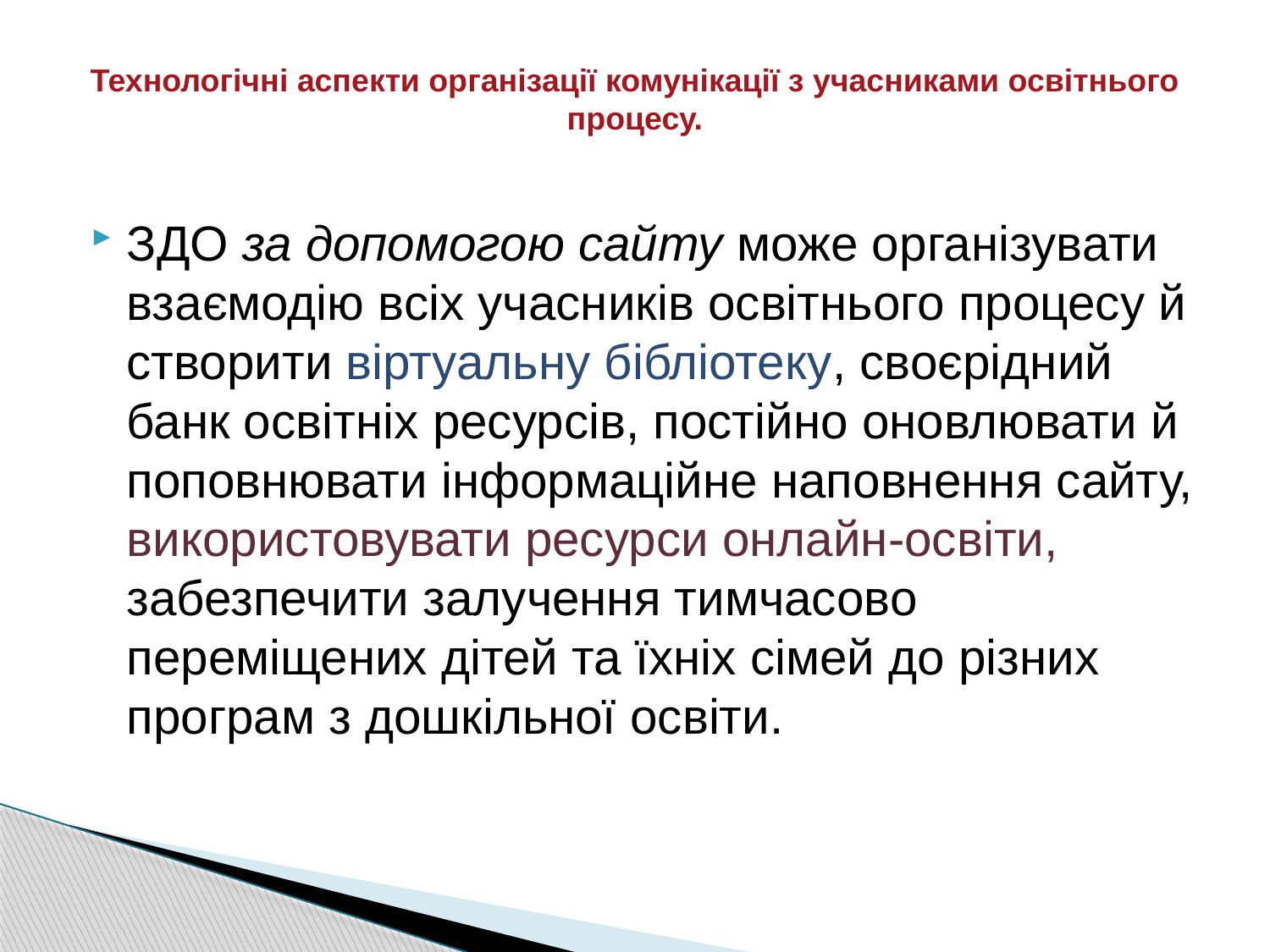

# Технологічні аспекти організації комунікації з учасниками освітнього процесу.
ЗДО за допомогою сайту може організувати взаємодію всіх учасників освітнього процесу й створити віртуальну бібліотеку, своєрідний банк освітніх ресурсів, постійно оновлювати й поповнювати інформаційне наповнення сайту, використовувати ресурси онлайн-освіти, забезпечити залучення тимчасово
переміщених дітей та їхніх сімей до різних програм з дошкільної освіти.